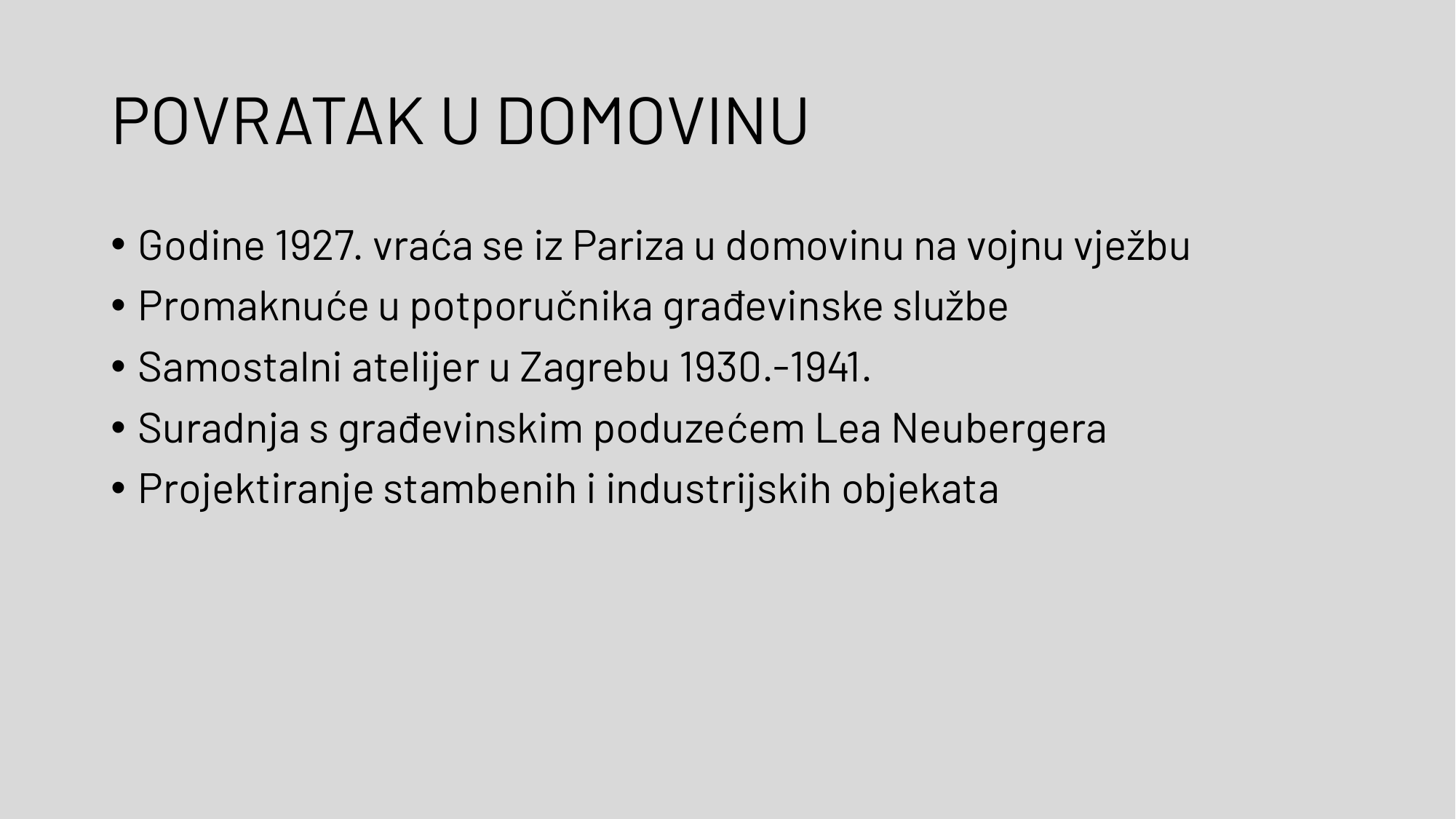

# POVRATAK U DOMOVINU
Godine 1927. vraća se iz Pariza u domovinu na vojnu vježbu
Promaknuće u potporučnika građevinske službe
Samostalni atelijer u Zagrebu 1930.-1941.
Suradnja s građevinskim poduzećem Lea Neubergera
Projektiranje stambenih i industrijskih objekata